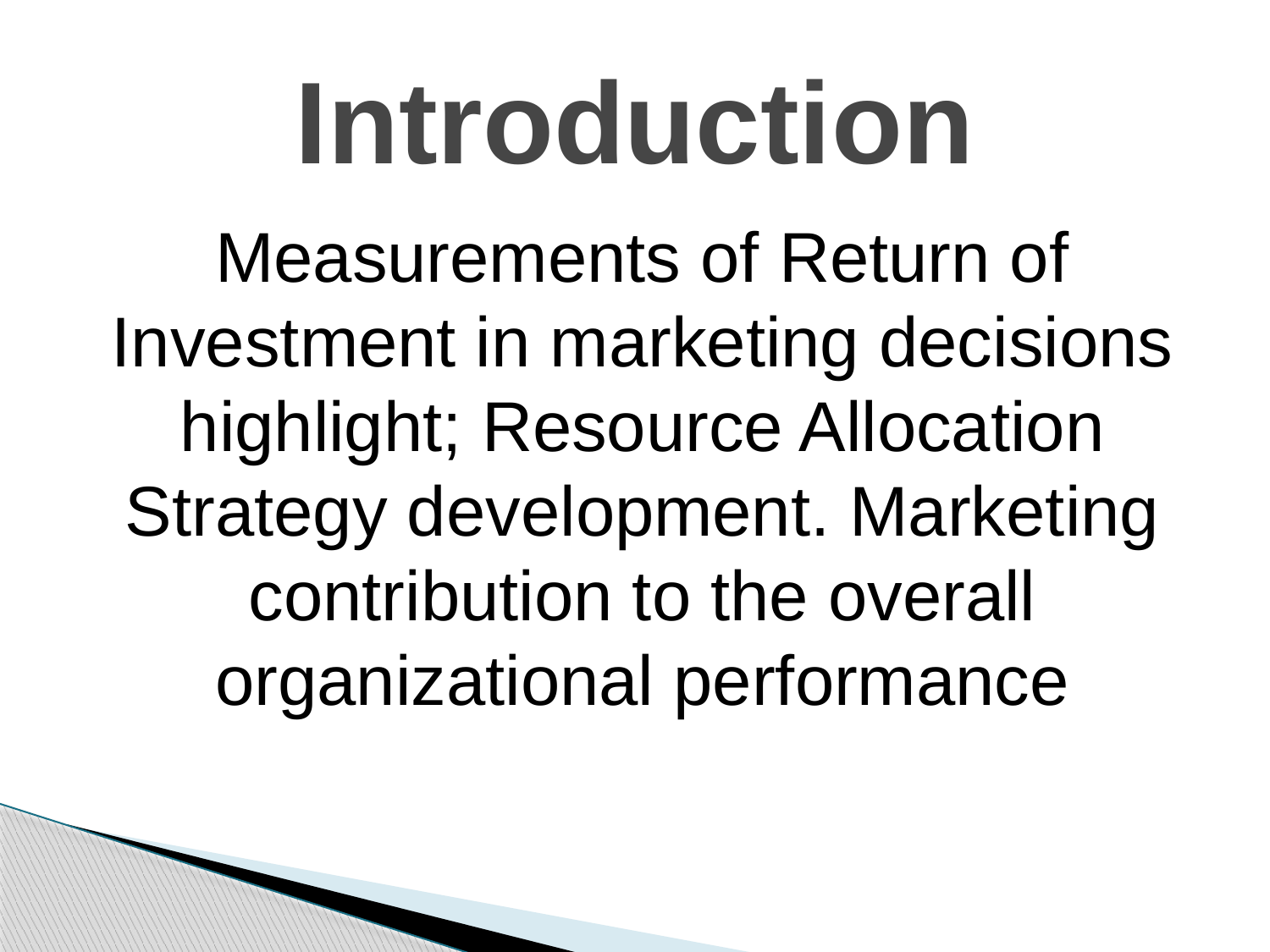

# Introduction
Measurements of Return of Investment in marketing decisions highlight; Resource Allocation Strategy development. Marketing contribution to the overall organizational performance